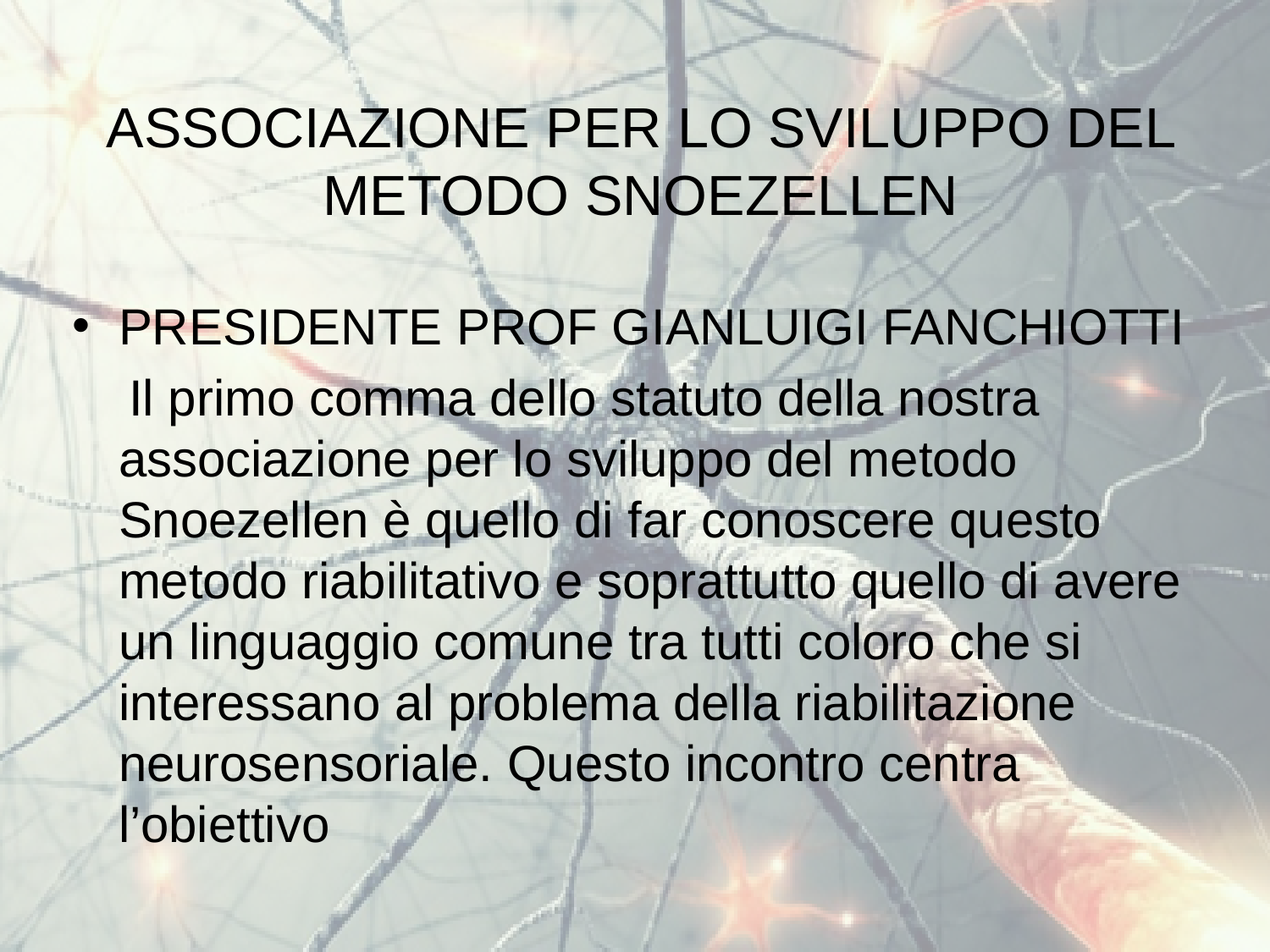

# ASSOCIAZIONE PER LO SVILUPPO DEL METODO SNOEZELLEN
PRESIDENTE PROF GIANLUIGI FANCHIOTTI
    Il primo comma dello statuto della nostra associazione per lo sviluppo del metodo Snoezellen è quello di far conoscere questo metodo riabilitativo e soprattutto quello di avere un linguaggio comune tra tutti coloro che si interessano al problema della riabilitazione neurosensoriale. Questo incontro centra l’obiettivo